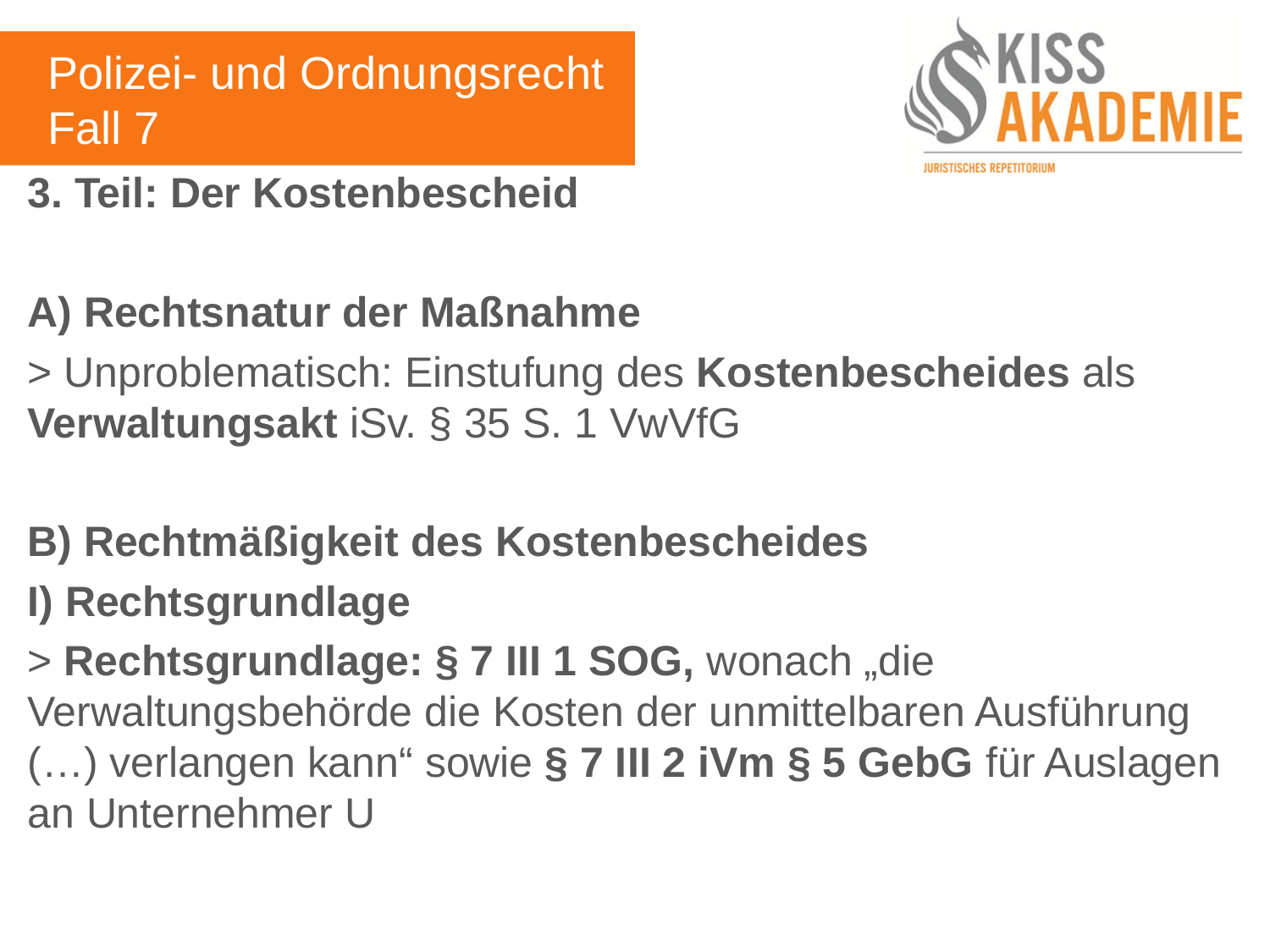

Polizei- und Ordnungsrecht
Fall 7
3. Teil: Der Kostenbescheid

A) Rechtsnatur der Maßnahme
> Unproblematisch: Einstufung des Kostenbescheides als Verwaltungsakt iSv. § 35 S. 1 VwVfG

B) Rechtmäßigkeit des Kostenbescheides
I) Rechtsgrundlage
> Rechtsgrundlage: § 7 III 1 SOG, wonach „die Verwaltungsbehörde die Kosten der unmittelbaren Ausführung (…) verlangen kann“ sowie § 7 III 2 iVm § 5 GebG für Auslagen an Unternehmer U